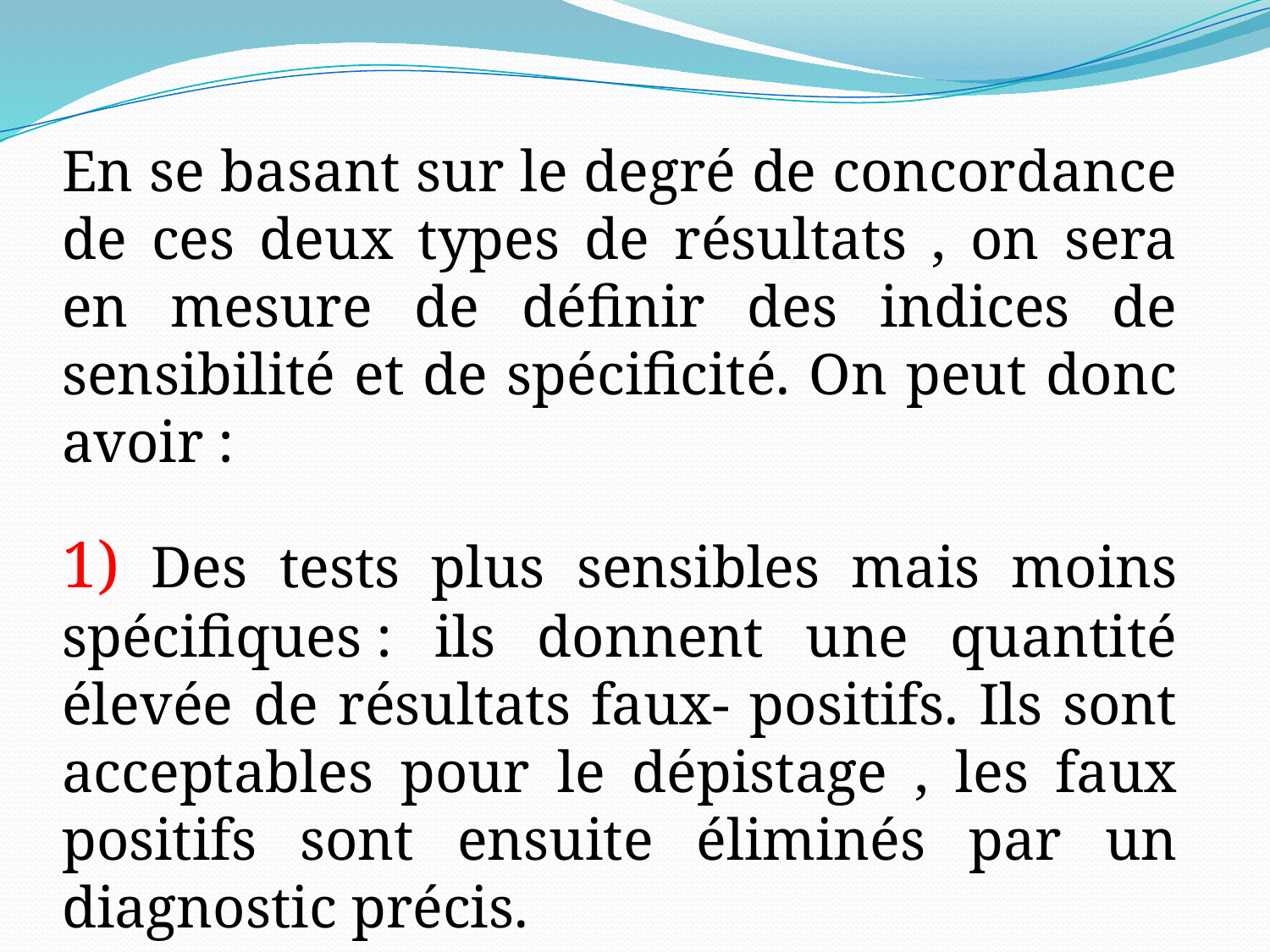

En se basant sur le degré de concordance de ces deux types de résultats , on sera en mesure de définir des indices de sensibilité et de spécificité. On peut donc avoir :

1) Des tests plus sensibles mais moins spécifiques : ils donnent une quantité élevée de résultats faux- positifs. Ils sont acceptables pour le dépistage , les faux positifs sont ensuite éliminés par un diagnostic précis.